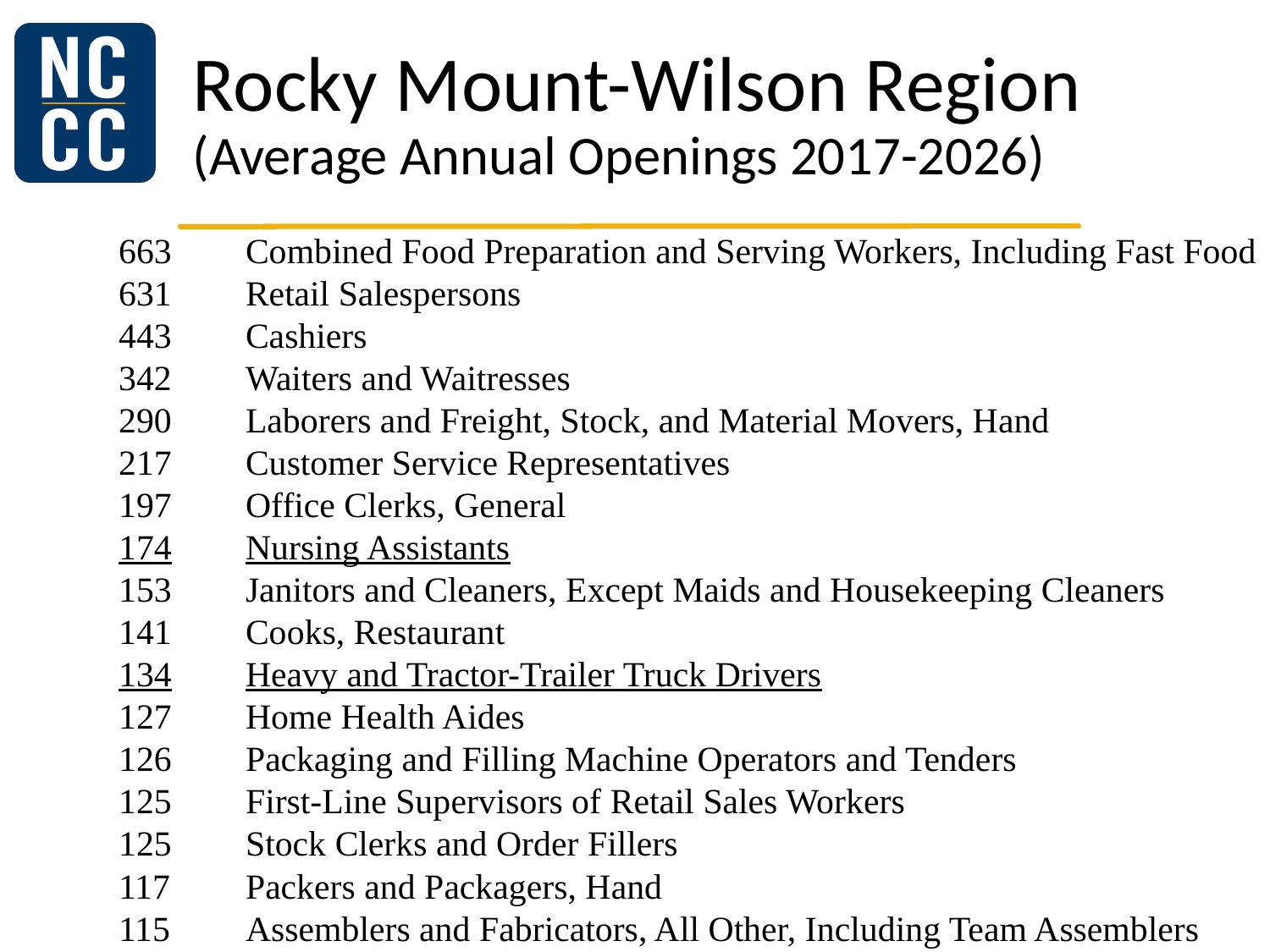

# Rocky Mount-Wilson Region (Average Annual Openings 2017-2026)
	663	Combined Food Preparation and Serving Workers, Including Fast Food
	631	Retail Salespersons
	443	Cashiers
	342	Waiters and Waitresses
	290	Laborers and Freight, Stock, and Material Movers, Hand
	217	Customer Service Representatives
	197	Office Clerks, General
	174	Nursing Assistants
	153	Janitors and Cleaners, Except Maids and Housekeeping Cleaners
	141	Cooks, Restaurant
	134	Heavy and Tractor-Trailer Truck Drivers
	127	Home Health Aides
	126	Packaging and Filling Machine Operators and Tenders
	125	First-Line Supervisors of Retail Sales Workers
	125	Stock Clerks and Order Fillers
	117	Packers and Packagers, Hand
	115	Assemblers and Fabricators, All Other, Including Team Assemblers
	115	Personal Care Aides
	112	Maintenance and Repair Workers, General
	111	First-Line Supervisors of Food Preparation and Serving Workers
	111	Secretaries and Administrative Assistants, Except Legal, Medical, and Executive
	105	Bookkeeping, Accounting, and Auditing Clerks
	101	Maids and Housekeeping Cleaners
	98	Registered Nurses
	95	Landscaping and Groundskeeping Workers
	94	General and Operations Managers
	93	Sales Representatives, Wholesale and Manufacturing, Except Technical and Scientific Products
	85	Childcare Workers
	83	Receptionists and Information Clerks
	76	Inspectors, Testers, Sorters, Samplers, and Weighers
	73	Construction Laborers
	73	Helpers--Production Workers
	72	First-Line Supervisors of Office and Administrative Support Workers
	72	First-Line Supervisors of Production and Operating Workers
	68	Hosts and Hostesses, Restaurant, Lounge, and Coffee Shop
	67	Teacher Assistants
	65	Amusement and Recreation Attendants
	63	Light Truck or Delivery Services Drivers
	63	Machinists
	63	Molding, Coremaking, and Casting Machine Setters, Operators, and Tenders, Metal and Plastic
	60	Elementary School Teachers, Except Special Education
	59	Sales Representatives, Services, All Other
	55	Farmworkers and Laborers, Crop, Nursery, and Greenhouse
	54	Automotive Service Technicians and Mechanics
	54	Substitute Teachers
	53	Shipping, Receiving, and Traffic Clerks
	52	First-Line Supervisors of Construction Trades and Extraction Workers
	50	Accountants and Auditors
	50	Farmers, Ranchers, and Other Agricultural Managers
	49	Bartenders